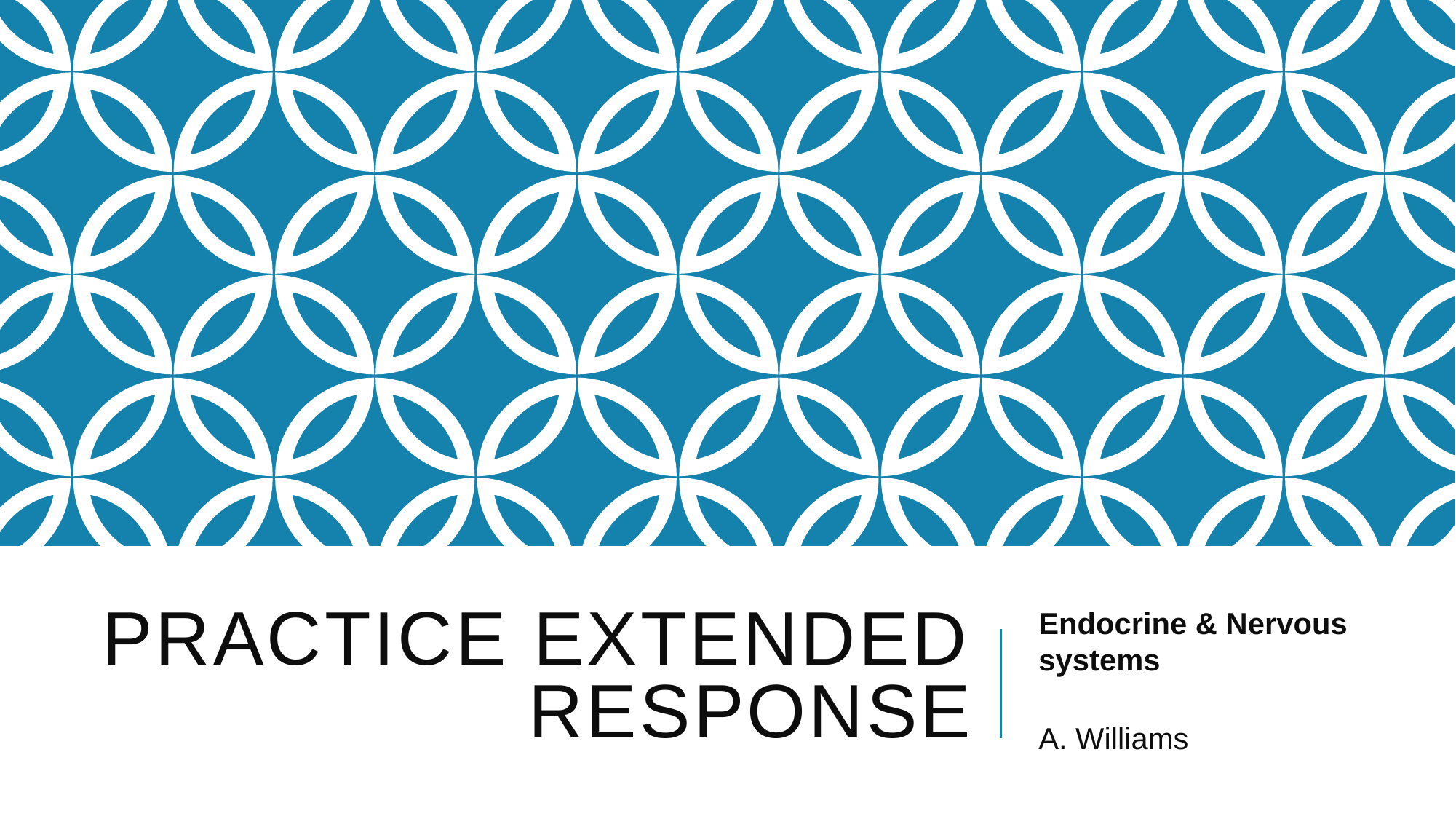

# Practice Extended response
Endocrine & Nervous systems

A. Williams